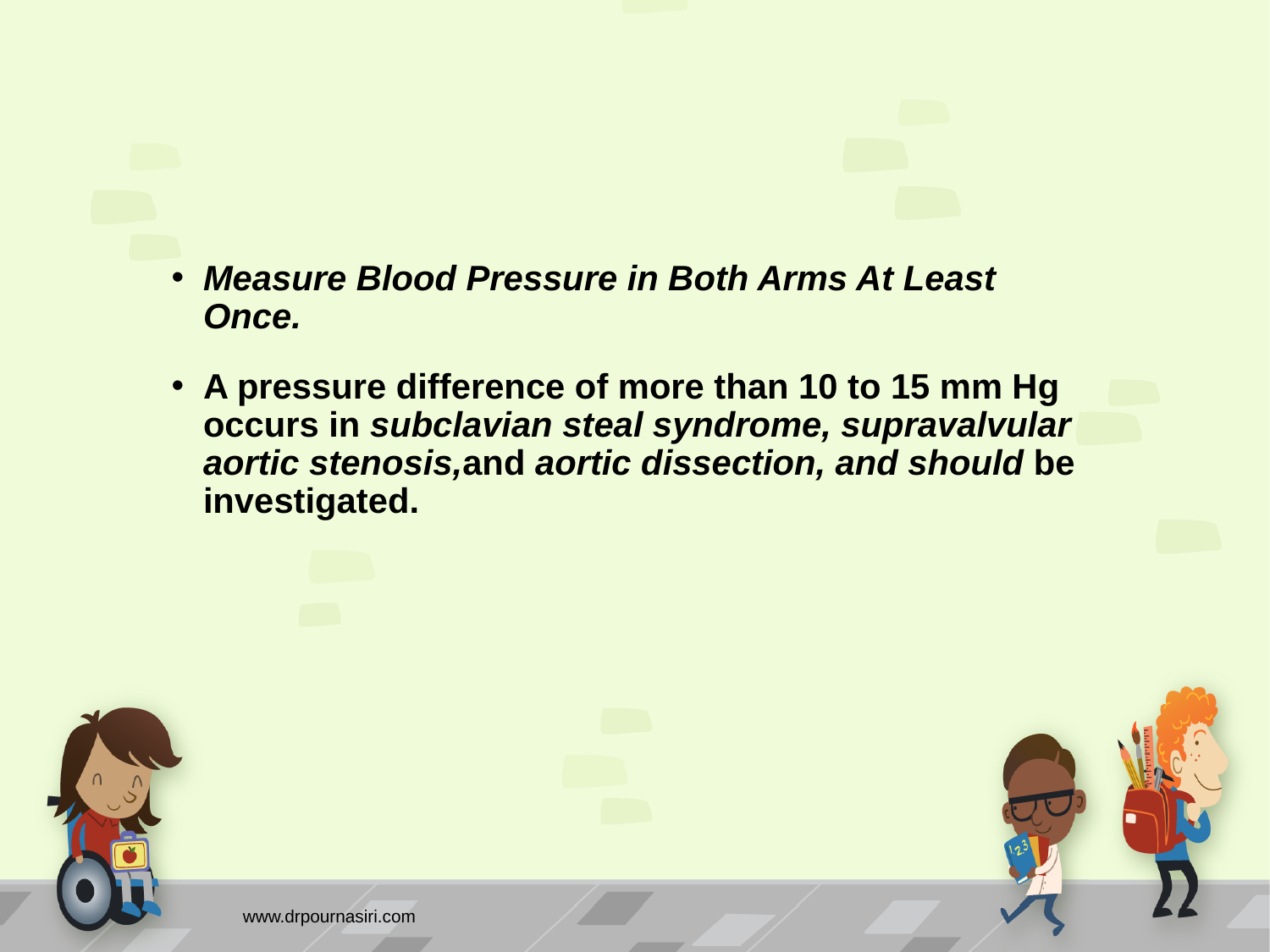

#
Measure Blood Pressure in Both Arms At Least Once.
A pressure difference of more than 10 to 15 mm Hg occurs in subclavian steal syndrome, supravalvular aortic stenosis,and aortic dissection, and should be investigated.
www.drpournasiri.com